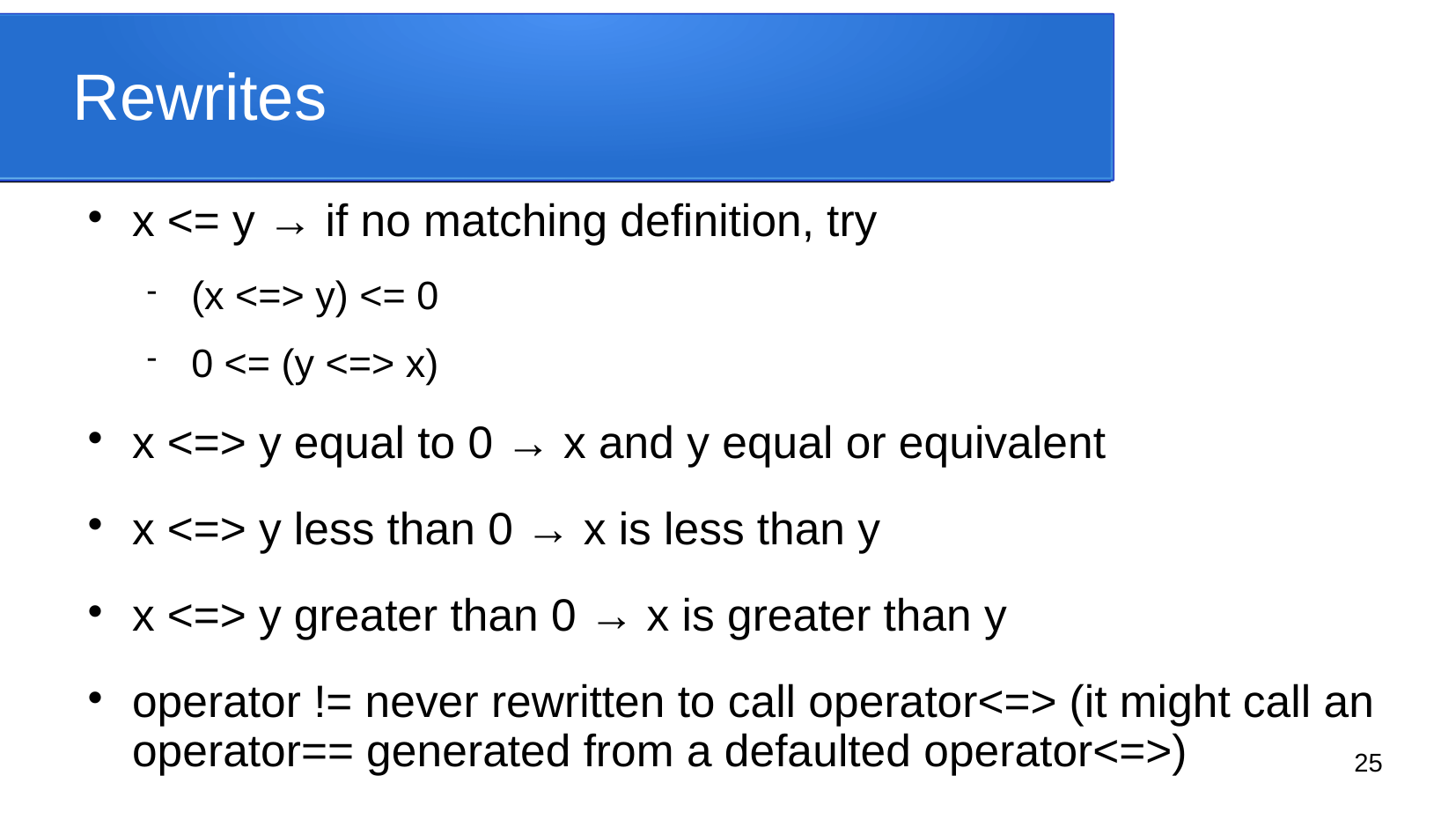

# Rewrites
x <= y → if no matching definition, try
(x <=> y) <= 0
0 <= (y <=> x)
x <=> y equal to 0 → x and y equal or equivalent
x <=> y less than 0 → x is less than y
x <=> y greater than 0 → x is greater than y
operator != never rewritten to call operator<=> (it might call an operator== generated from a defaulted operator<=>)
25